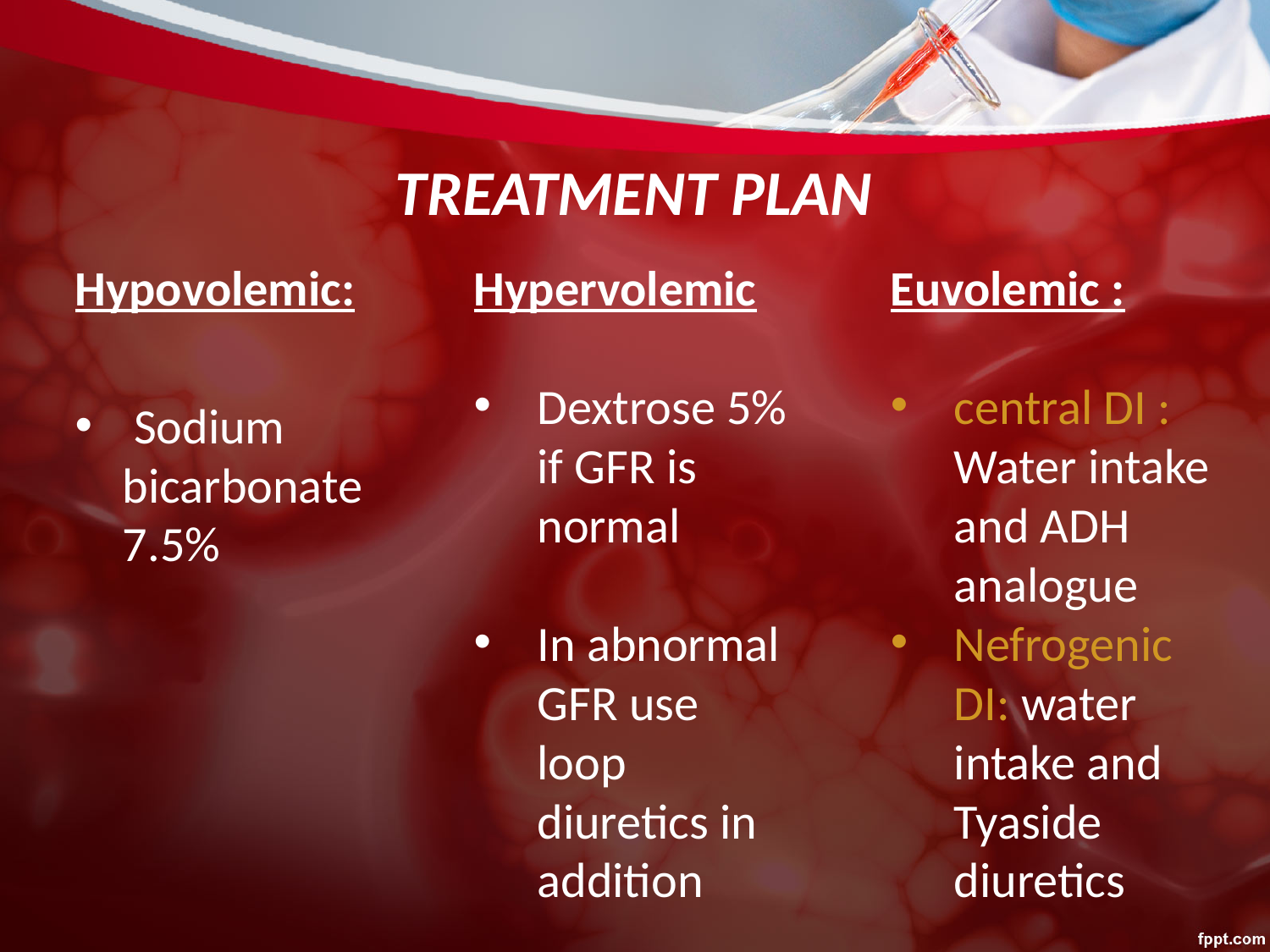

# TREATMENT PLAN
Hypovolemic:

 Sodium bicarbonate 7.5%
Hypervolemic

Dextrose 5% if GFR is normal

In abnormal GFR use loop diuretics in addition
Euvolemic :

central DI : Water intake and ADH analogue
Nefrogenic DI: water intake and Tyaside diuretics